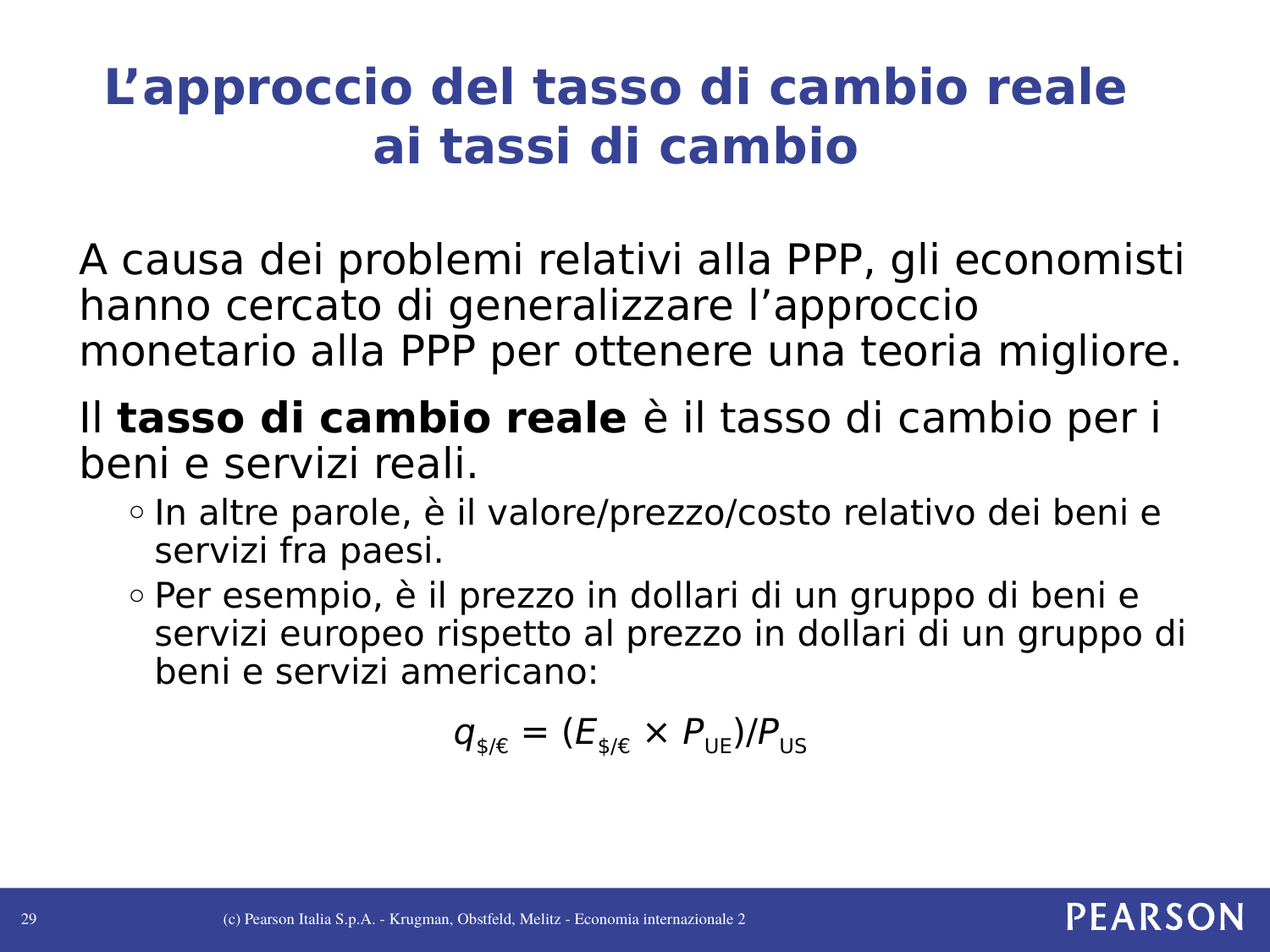

# L’approccio del tasso di cambio reale ai tassi di cambio
A causa dei problemi relativi alla PPP, gli economisti hanno cercato di generalizzare l’approccio monetario alla PPP per ottenere una teoria migliore.
Il tasso di cambio reale è il tasso di cambio per i beni e servizi reali.
In altre parole, è il valore/prezzo/costo relativo dei beni e servizi fra paesi.
Per esempio, è il prezzo in dollari di un gruppo di beni e servizi europeo rispetto al prezzo in dollari di un gruppo di beni e servizi americano:
q$/€ = (E$/€ × PUE)/PUS
29
(c) Pearson Italia S.p.A. - Krugman, Obstfeld, Melitz - Economia internazionale 2